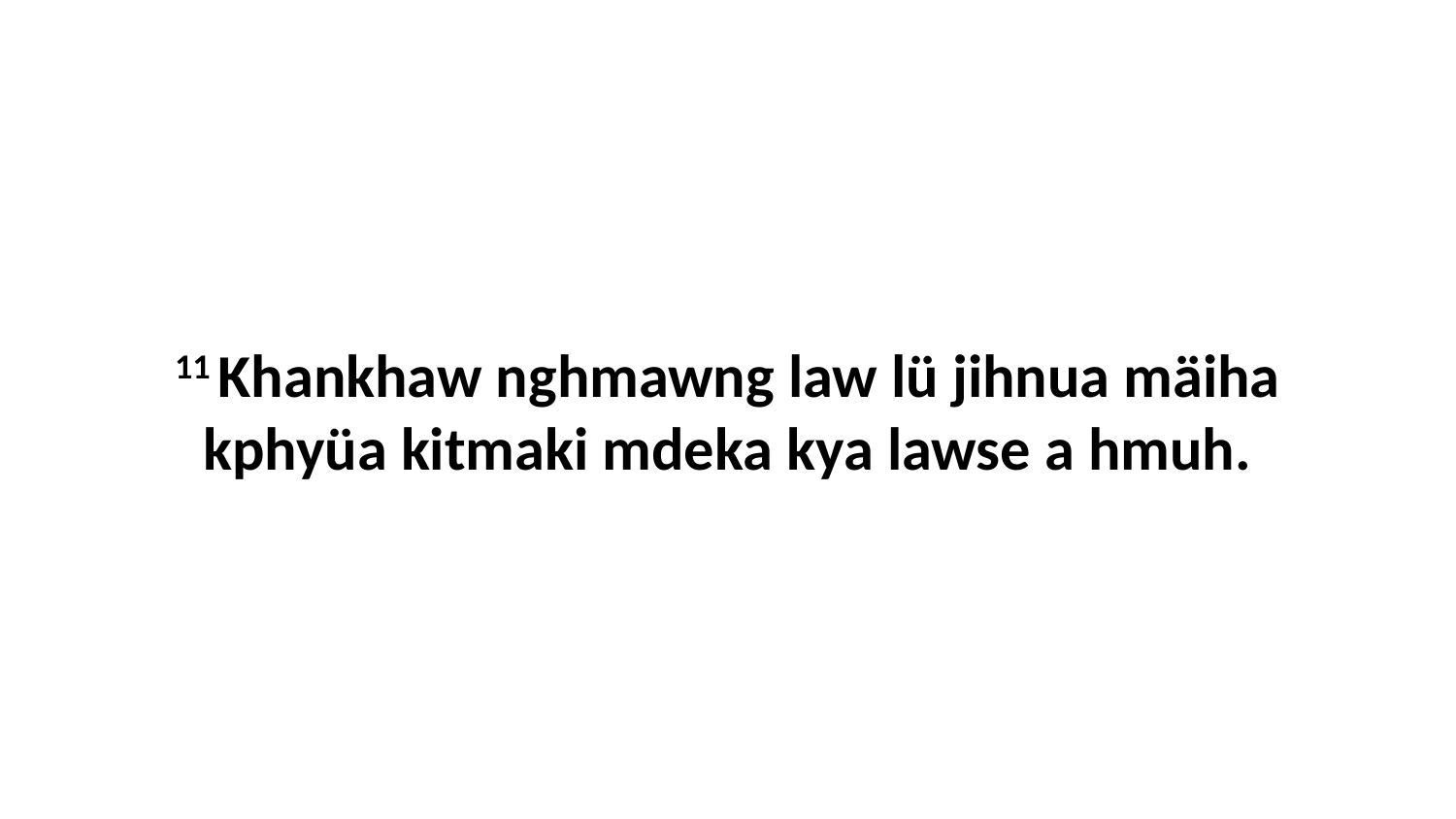

11 Khankhaw nghmawng law lü jihnua mäiha kphyüa kitmaki mdeka kya lawse a hmuh.